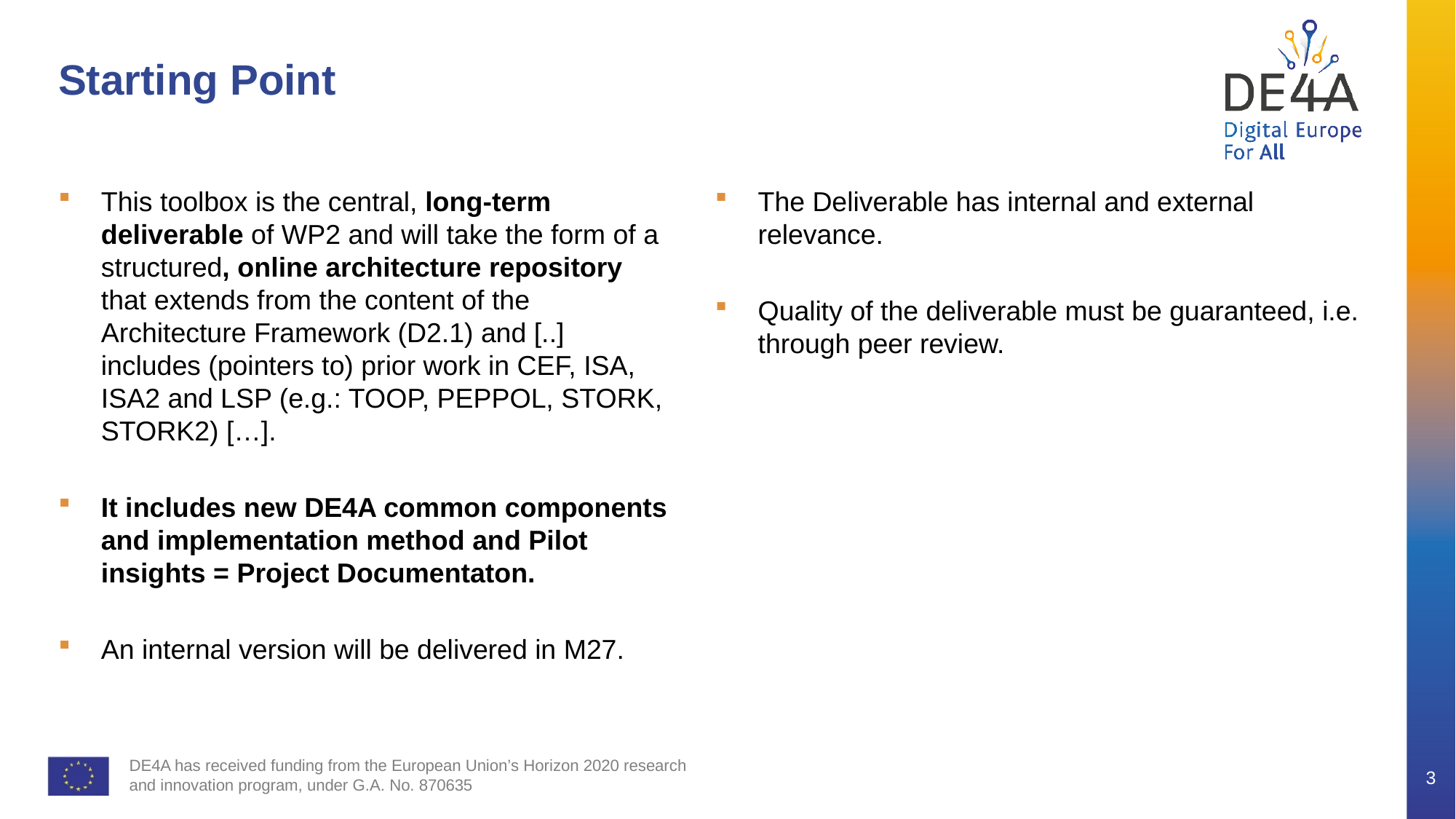

# Starting Point
The Deliverable has internal and external relevance.

Quality of the deliverable must be guaranteed, i.e. through peer review.

This toolbox is the central, long-term deliverable of WP2 and will take the form of a structured, online architecture repository that extends from the content of the Architecture Framework (D2.1) and [..] includes (pointers to) prior work in CEF, ISA, ISA2 and LSP (e.g.: TOOP, PEPPOL, STORK, STORK2) […].

It includes new DE4A common components and implementation method and Pilot insights = Project Documentaton.

An internal version will be delivered in M27.